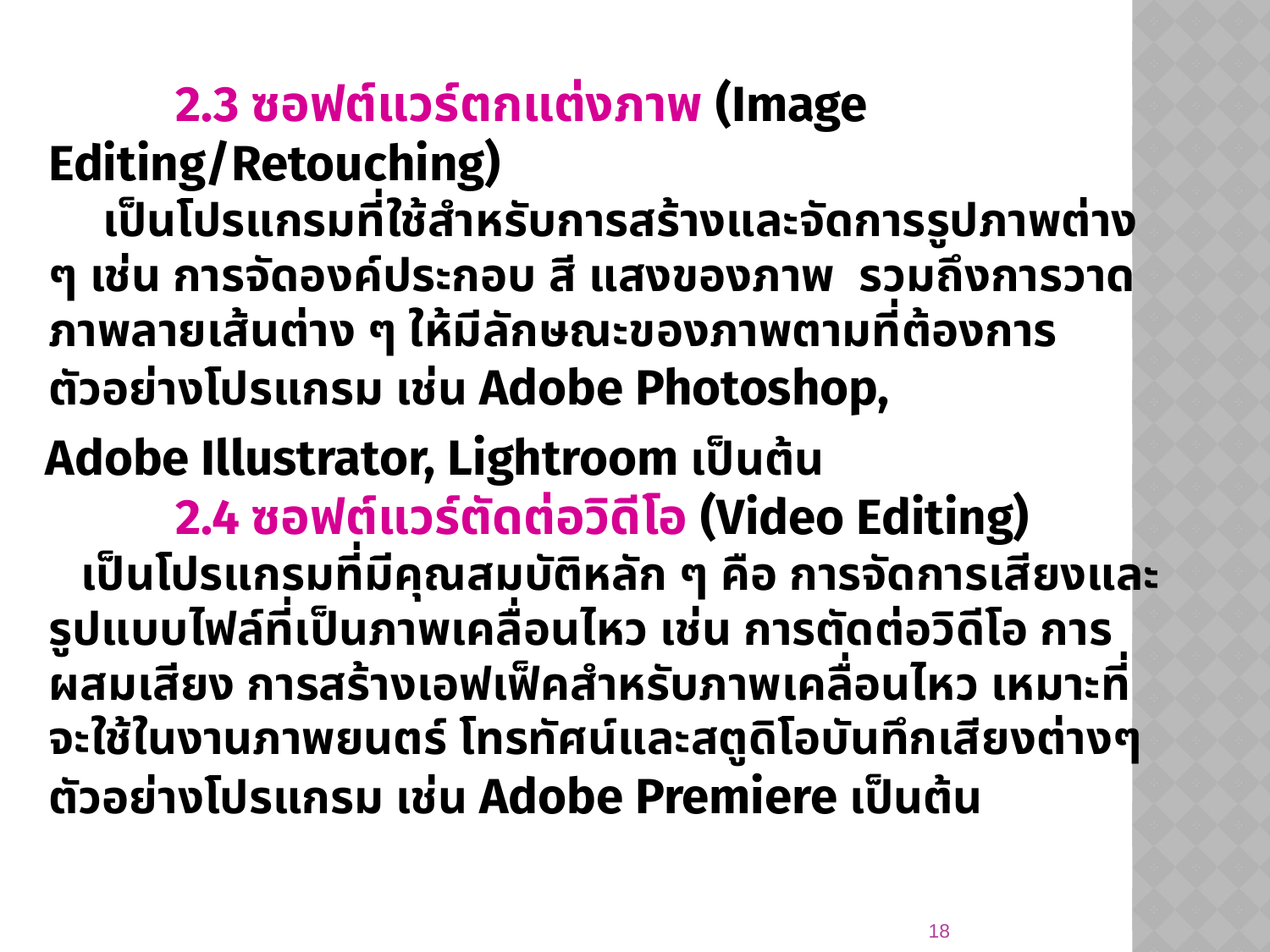

2.3 ซอฟต์แวร์ตกแต่งภาพ (Image Editing/Retouching)
     เป็นโปรแกรมที่ใช้สำหรับการสร้างและจัดการรูปภาพต่าง ๆ เช่น การจัดองค์ประกอบ สี แสงของภาพ  รวมถึงการวาดภาพลายเส้นต่าง ๆ ให้มีลักษณะของภาพตามที่ต้องการ ตัวอย่างโปรแกรม เช่น Adobe Photoshop,
   Adobe Illustrator, Lightroom เป็นต้น
	2.4 ซอฟต์แวร์ตัดต่อวิดีโอ (Video Editing)
   เป็นโปรแกรมที่มีคุณสมบัติหลัก ๆ คือ การจัดการเสียงและรูปแบบไฟล์ที่เป็นภาพเคลื่อนไหว เช่น การตัดต่อวิดีโอ การผสมเสียง การสร้างเอฟเฟ็คสำหรับภาพเคลื่อนไหว เหมาะที่จะใช้ในงานภาพยนตร์ โทรทัศน์และสตูดิโอบันทึกเสียงต่างๆ ตัวอย่างโปรแกรม เช่น Adobe Premiere เป็นต้น
18